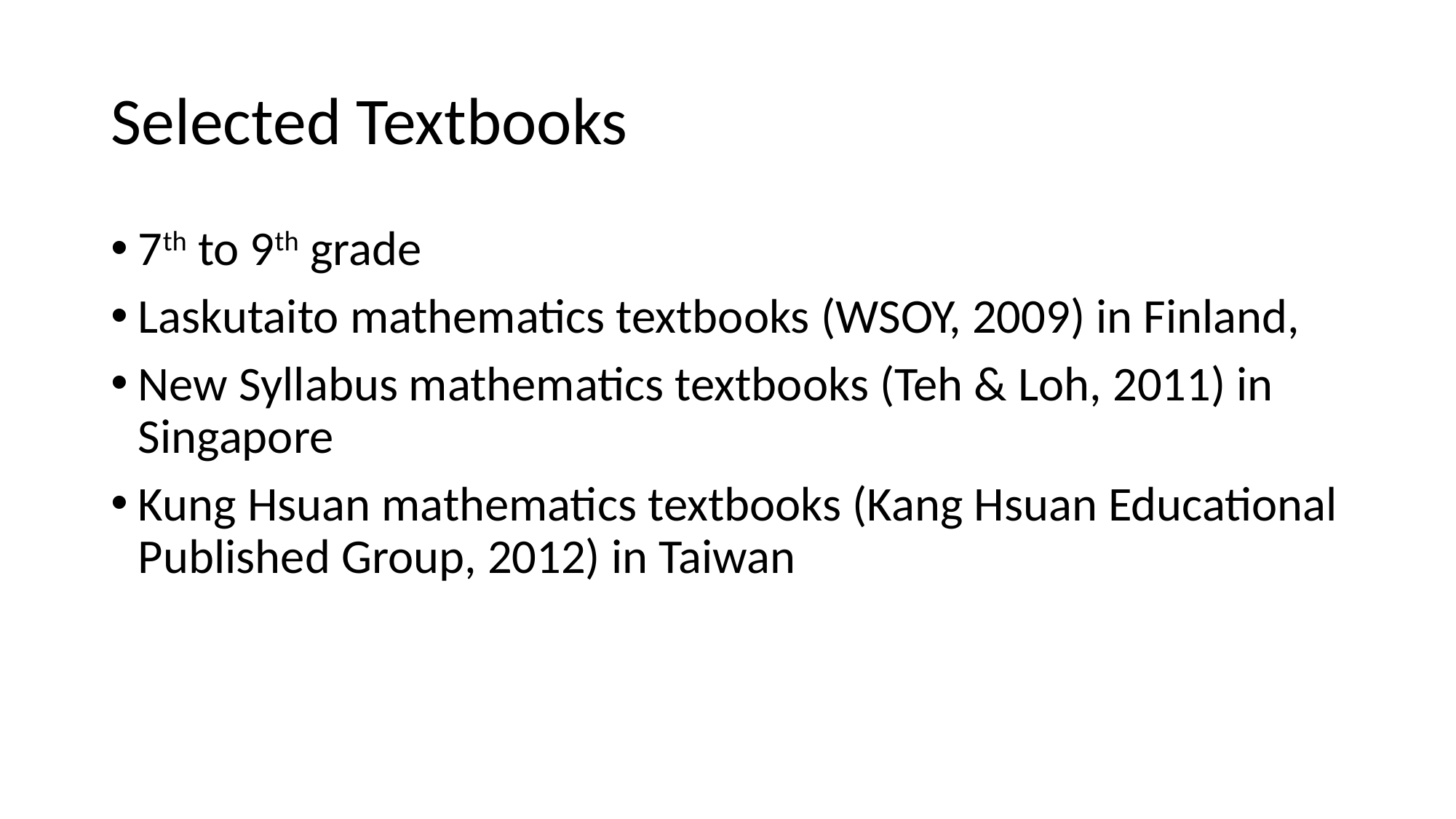

# Selected Textbooks
7th to 9th grade
Laskutaito mathematics textbooks (WSOY, 2009) in Finland,
New Syllabus mathematics textbooks (Teh & Loh, 2011) in Singapore
Kung Hsuan mathematics textbooks (Kang Hsuan Educational Published Group, 2012) in Taiwan